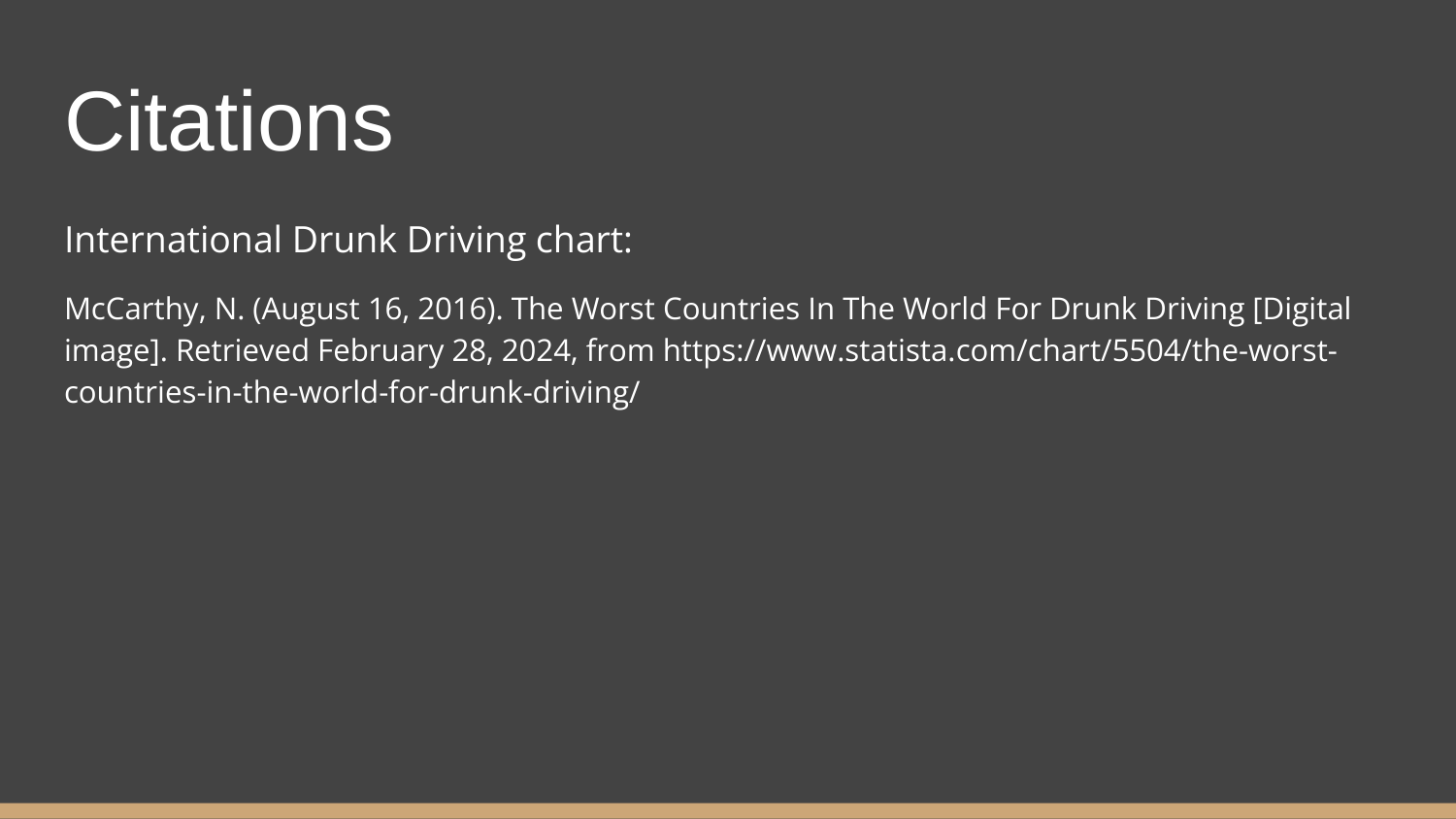

# Citations
International Drunk Driving chart:
McCarthy, N. (August 16, 2016). The Worst Countries In The World For Drunk Driving [Digital image]. Retrieved February 28, 2024, from https://www.statista.com/chart/5504/the-worst-countries-in-the-world-for-drunk-driving/